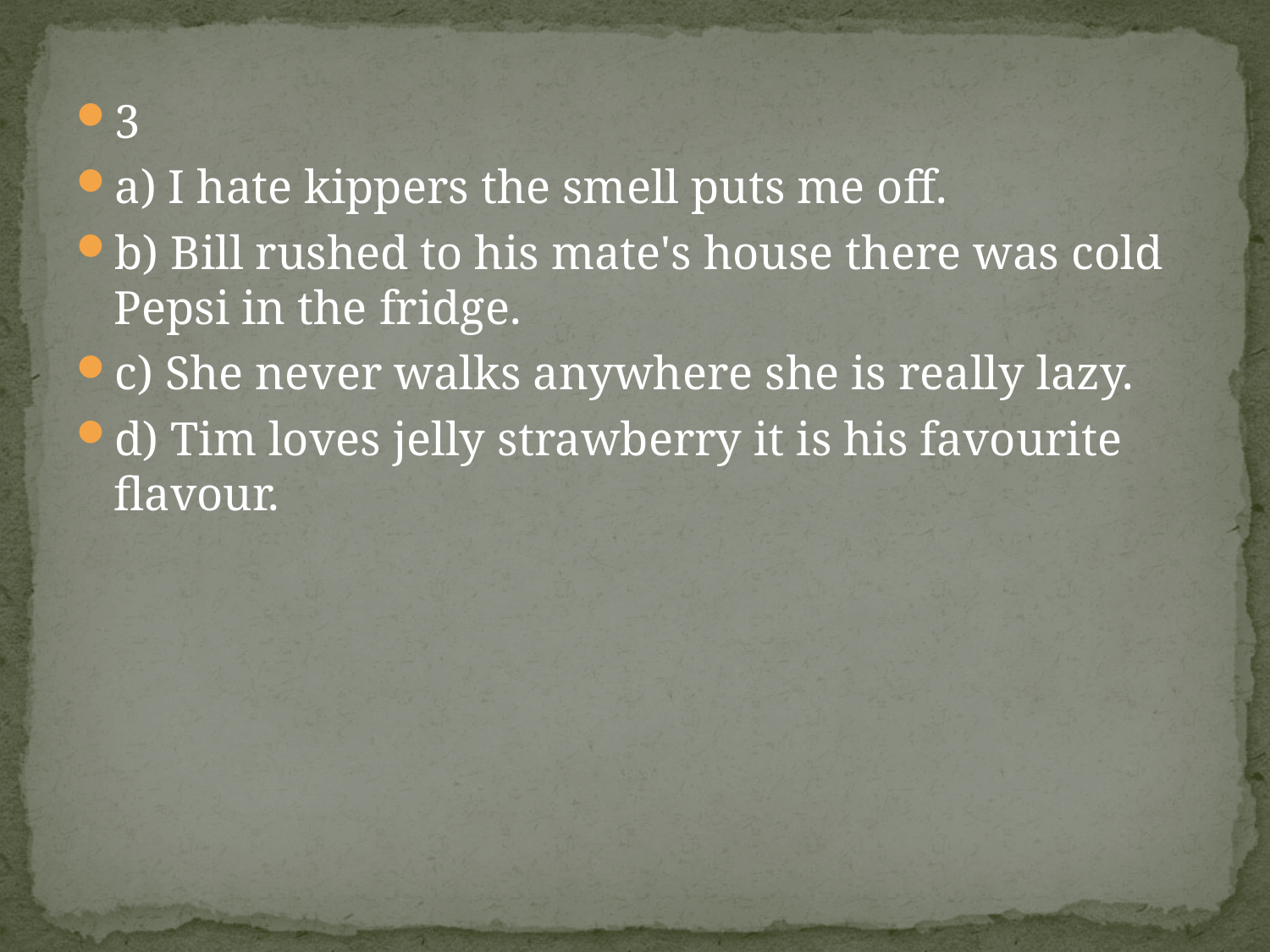

#
3
a) I hate kippers the smell puts me off.
b) Bill rushed to his mate's house there was cold Pepsi in the fridge.
c) She never walks anywhere she is really lazy.
d) Tim loves jelly strawberry it is his favourite flavour.